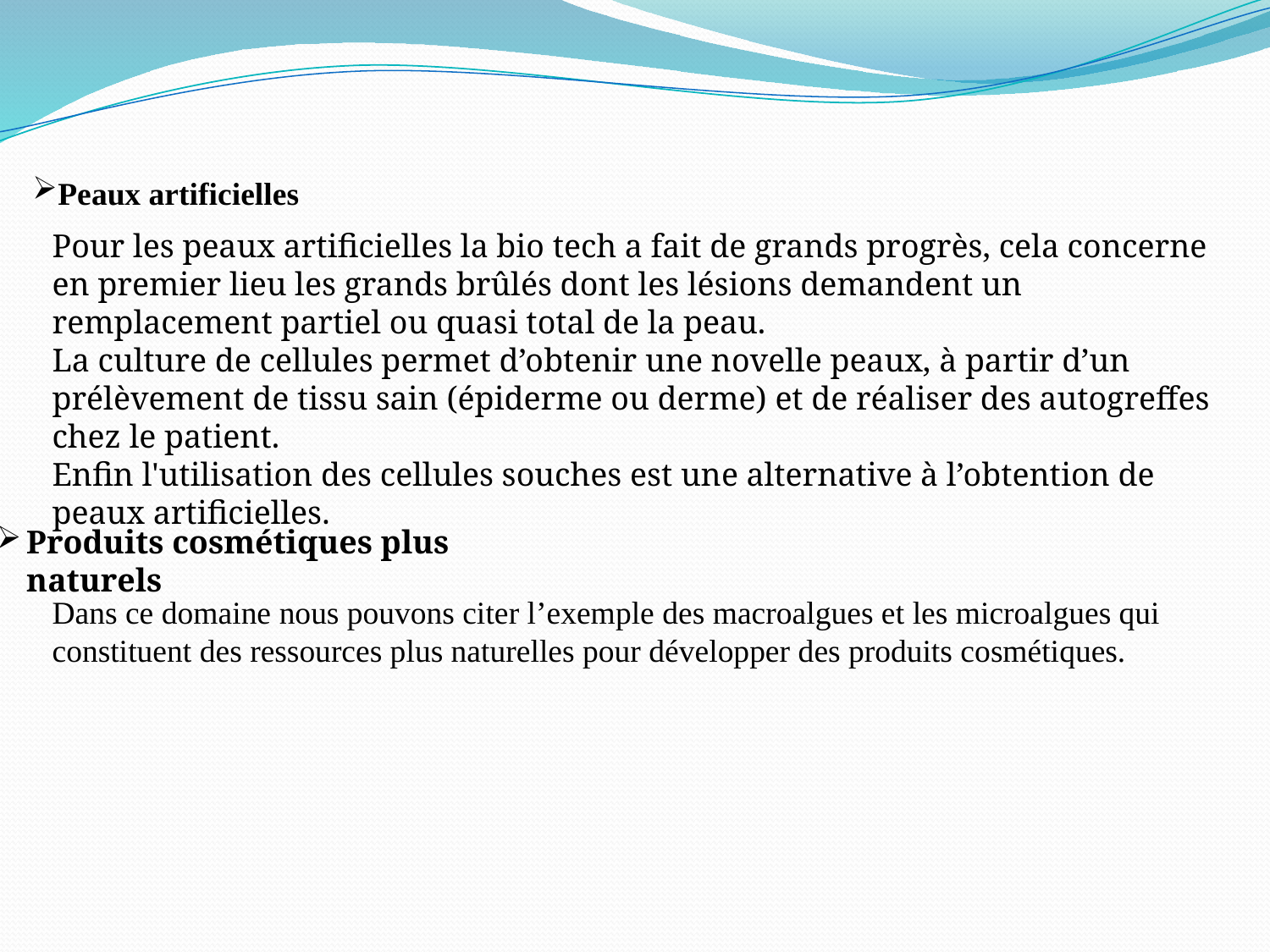

Peaux artificielles
Pour les peaux artificielles la bio tech a fait de grands progrès, cela concerne en premier lieu les grands brûlés dont les lésions demandent un remplacement partiel ou quasi total de la peau.
La culture de cellules permet d’obtenir une novelle peaux, à partir d’un prélèvement de tissu sain (épiderme ou derme) et de réaliser des autogreffes chez le patient.
Enfin l'utilisation des cellules souches est une alternative à l’obtention de peaux artificielles.
Produits cosmétiques plus naturels
Dans ce domaine nous pouvons citer l’exemple des macroalgues et les microalgues qui constituent des ressources plus naturelles pour développer des produits cosmétiques.